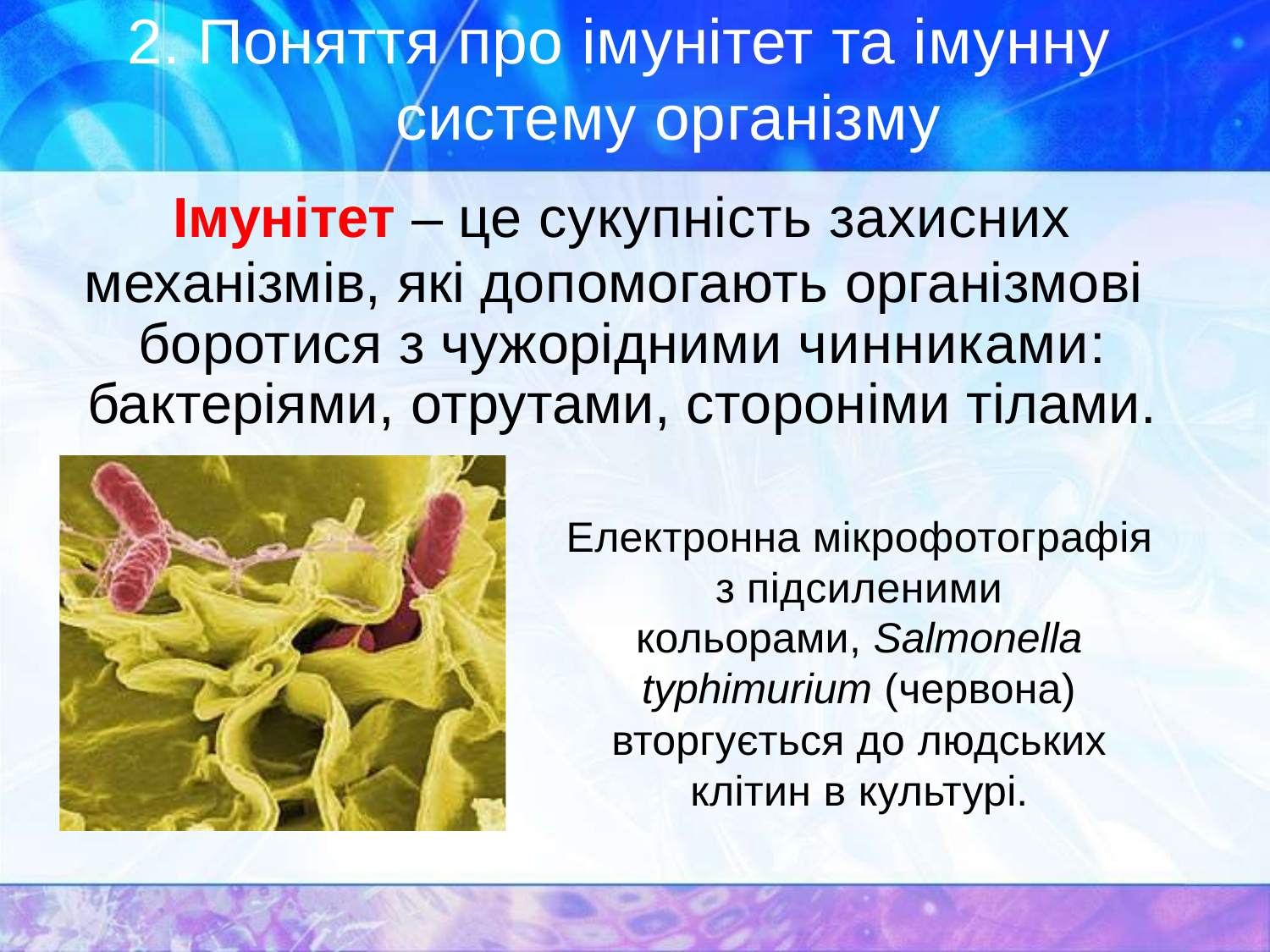

# 2. Поняття про імунітет та імунну  систему організму
Імунітет – це сукупність захисних
механізмів, які допомогають організмові  боротися з чужорідними чинниками:
бактеріями, отрутами, стороніми тілами.

Електронна мікрофотографія
з підсиленими
кольорами, Salmonella
typhimurium (червона)
вторгується до людських
клітин в культурі.